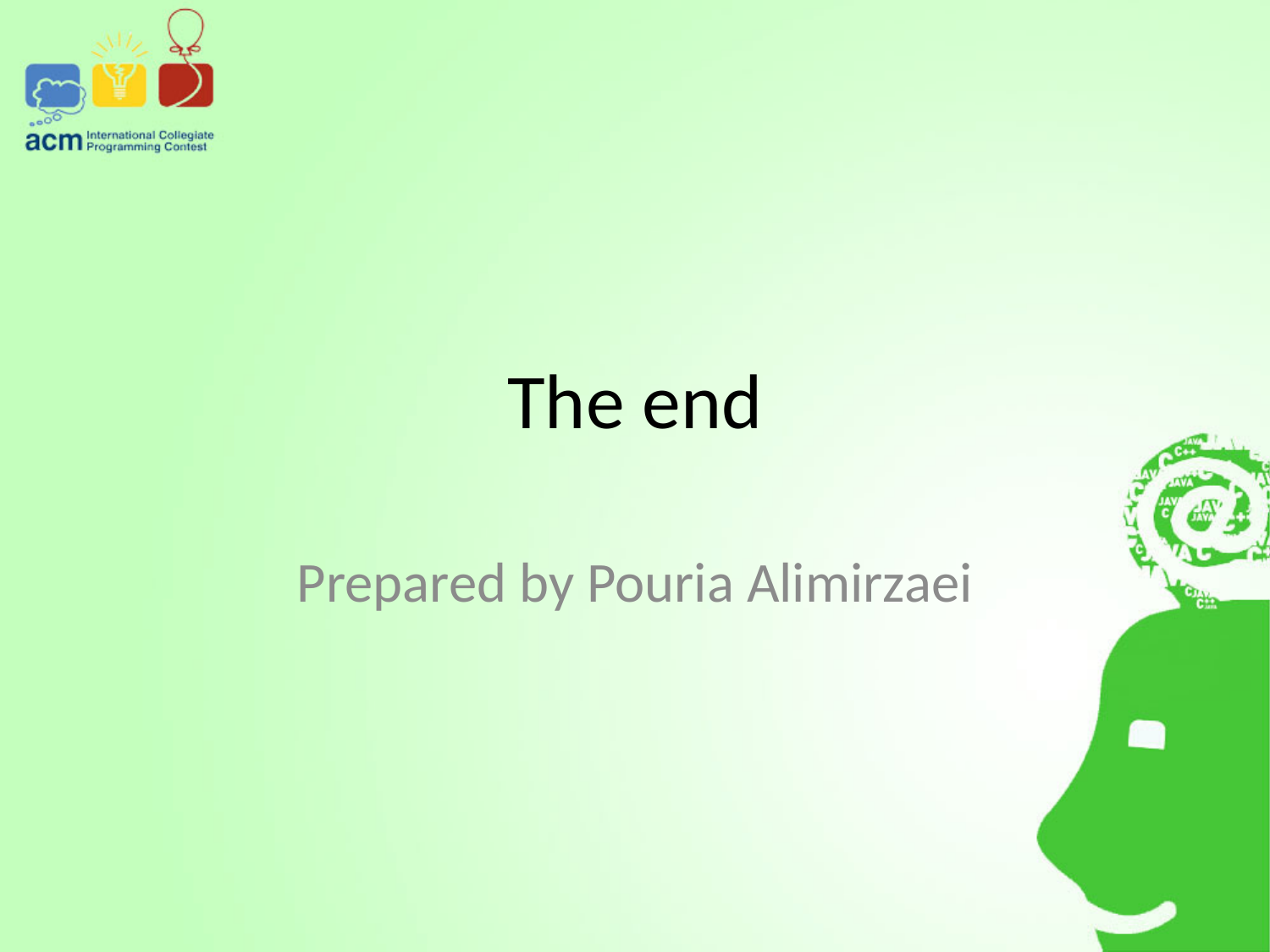

# The end
Prepared by Pouria Alimirzaei